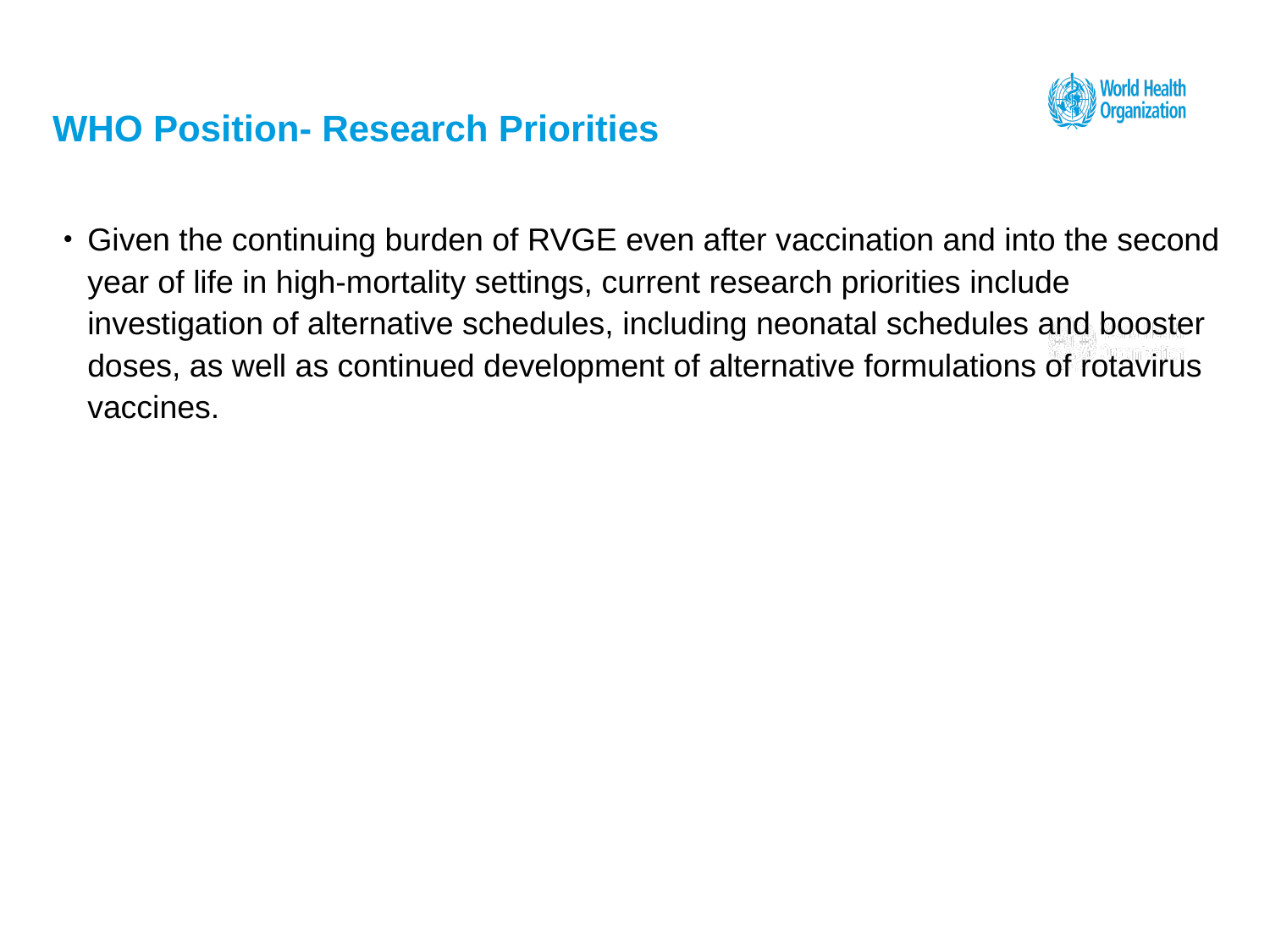

# WHO Position- Research Priorities
Given the continuing burden of RVGE even after vaccination and into the second year of life in high-mortality settings, current research priorities include investigation of alternative schedules, including neonatal schedules and booster doses, as well as continued development of alternative formulations of rotavirus vaccines.